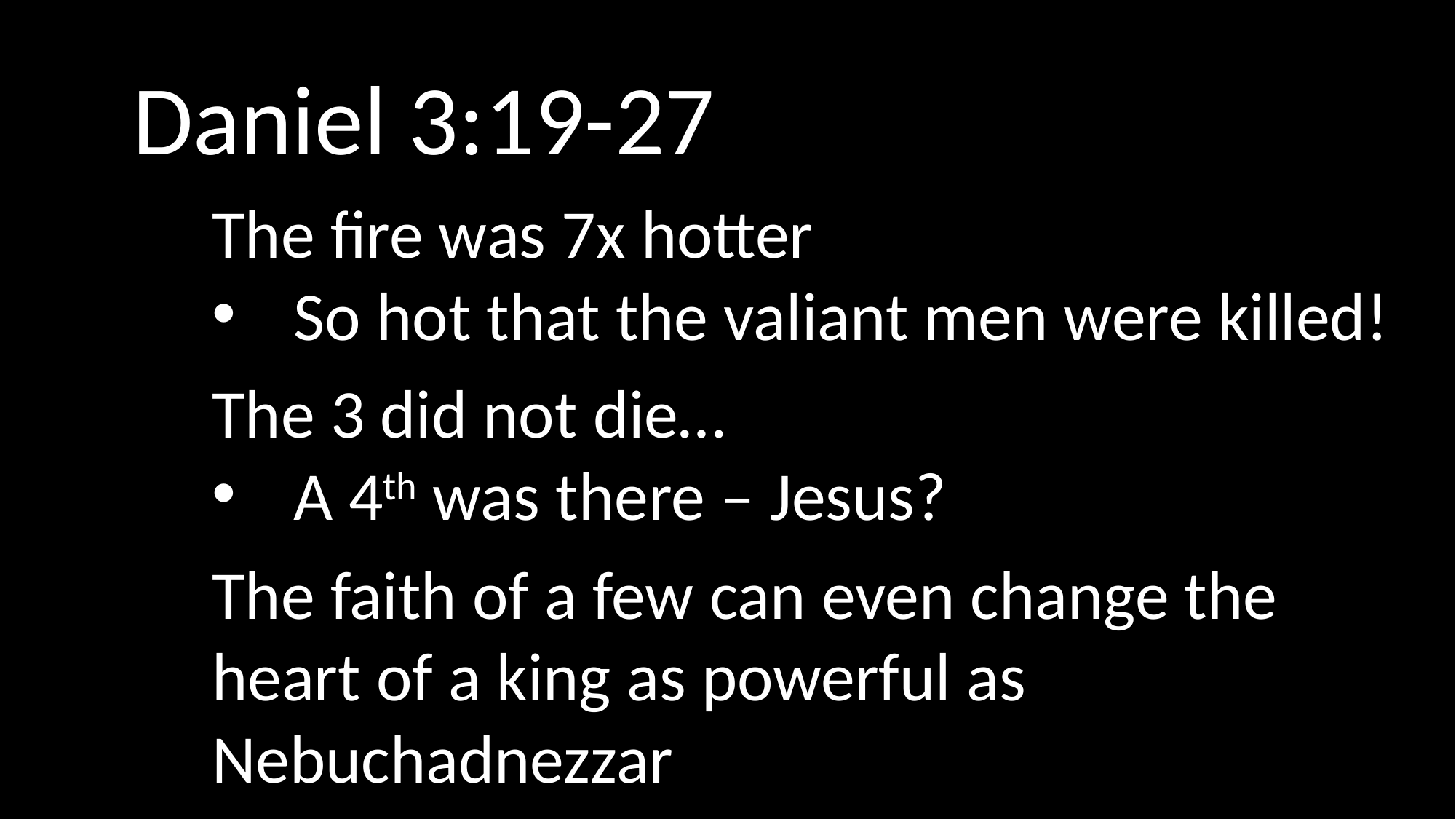

Daniel 3:19-27
The fire was 7x hotter
So hot that the valiant men were killed!
The 3 did not die…
A 4th was there – Jesus?
The faith of a few can even change the heart of a king as powerful as Nebuchadnezzar